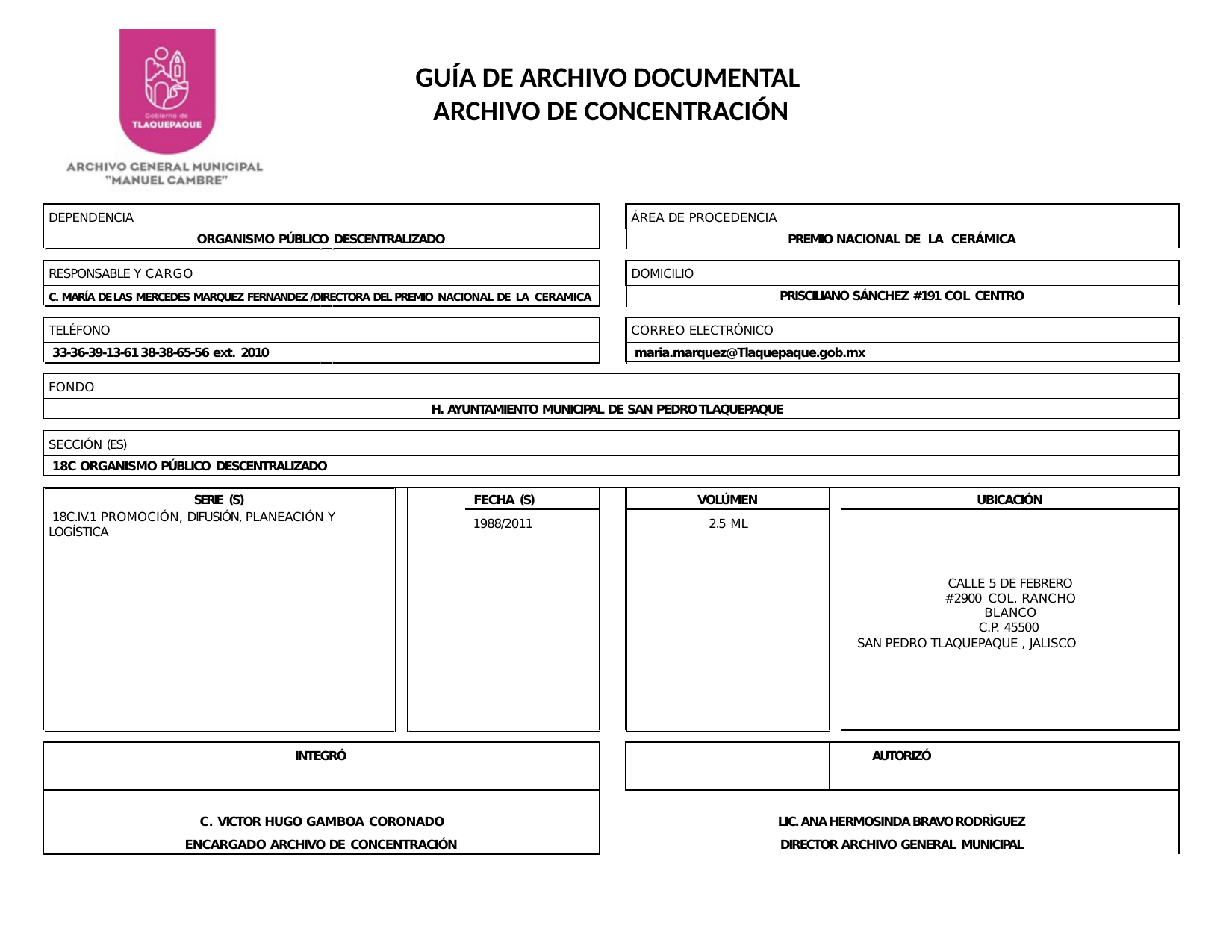

GUÍA DE ARCHIVO DOCUMENTAL
ARCHIVO DE CONCENTRACIÓN
| DEPENDENCIA |  |  | ÁREA DE PROCEDENCIA |  |  |
| --- | --- | --- | --- | --- | --- |
| ORGANISMO PÚBLICO DESCENTRALIZADO |  | PREMIO NACIONAL DE LA CERÁMICA |  |  |  |
|  |  |  |  |  |  |
| RESPONSABLE Y CARGO |  |  | DOMICILIO |  |  |
| C. MARÍA DE LAS MERCEDES MARQUEZ FERNANDEZ /DIRECTORA DEL PREMIO NACIONAL DE LA CERAMICA |  | PRISCILIANO SÁNCHEZ #191 COL CENTRO |  |  |  |
|  |  |  |  |  |  |
| TELÉFONO |  |  | CORREO ELECTRÓNICO |  |  |
| 33-36-39-13-61 38-38-65-56 ext. 2010 |  |  | maria.marquez@Tlaquepaque.gob.mx |  |  |
|  |  |  |  |  |  |
| FONDO |  |  |  |  |  |
| H. AYUNTAMIENTO MUNICIPAL DE SAN PEDRO TLAQUEPAQUE |  |  |  |  |  |
|  |  |  |  |  |  |
| SECCIÓN (ES) |  |  |  |  |  |
| 18C ORGANISMO PÚBLICO DESCENTRALIZADO |  |  |  |  |  |
|  |  |  |  |  |  |
| SERIE (S) | FECHA (S) |  | VOLÚMEN |  | UBICACIÓN |
| 18C.IV.1 PROMOCIÓN, DIFUSIÓN, PLANEACIÓN Y LOGÍSTICA | 1988/2011 |  | 2.5 ML |  |  |
|  |  |  |  |  | CALLE 5 DE FEBRERO #2900 COL. RANCHO BLANCO C.P. 45500 SAN PEDRO TLAQUEPAQUE , JALISCO |
|  |  |  |  |  |  |
| INTEGRÓ |  |  |  |  | AUTORIZÓ |
| C. VICTOR HUGO GAMBOA CORONADO |  | LIC. ANA HERMOSINDA BRAVO RODRÌGUEZ |  |  |  |
| ENCARGADO ARCHIVO DE CONCENTRACIÓN |  | DIRECTOR ARCHIVO GENERAL MUNICIPAL |  |  |  |